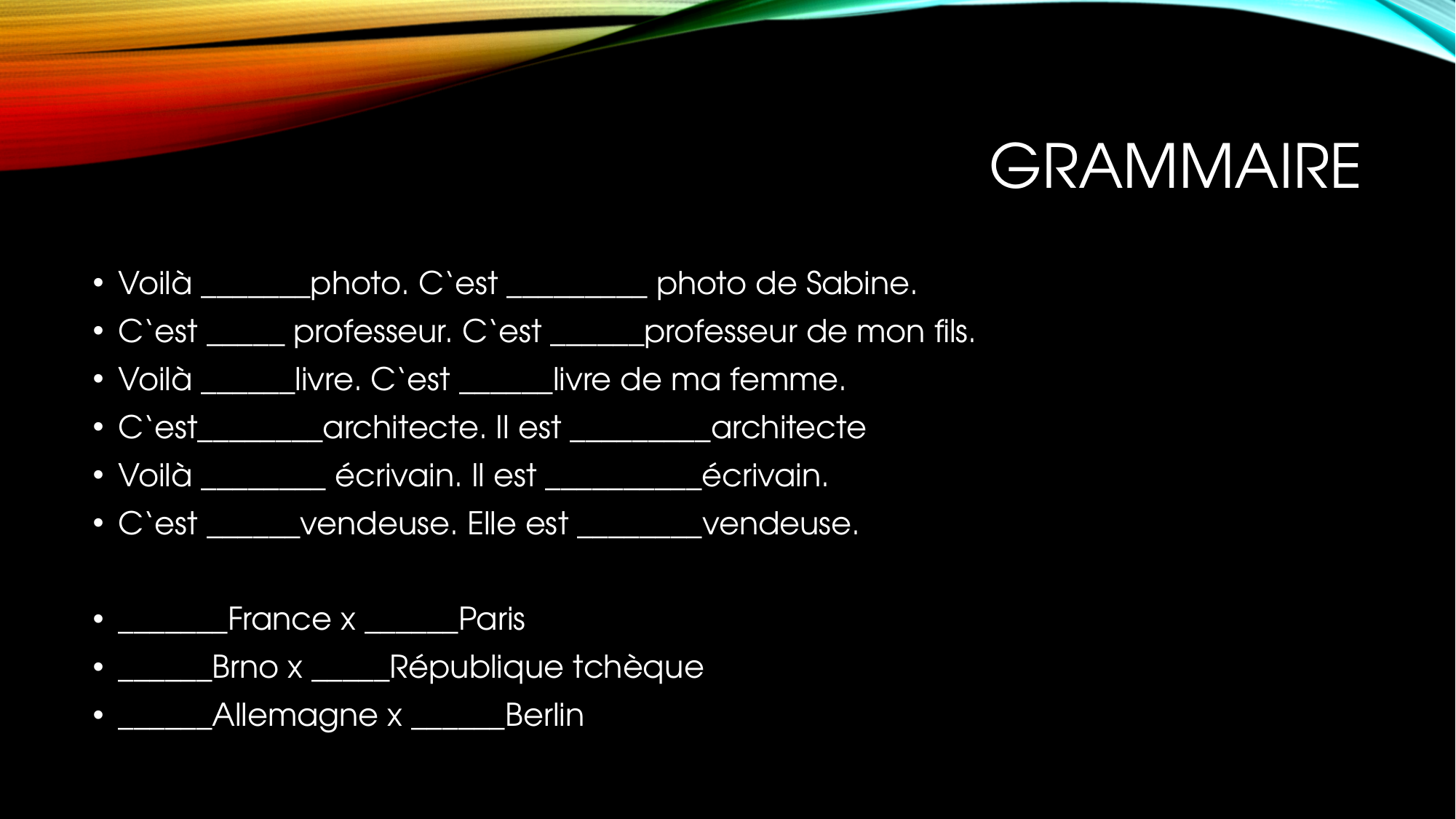

# GRAMMAIRE
Voilà _______photo. C‘est _________ photo de Sabine.
C‘est _____ professeur. C‘est ______professeur de mon fils.
Voilà ______livre. C‘est ______livre de ma femme.
C‘est________architecte. Il est _________architecte
Voilà ________ écrivain. Il est __________écrivain.
C‘est ______vendeuse. Elle est ________vendeuse.

_______France x ______Paris
______Brno x _____République tchèque
______Allemagne x ______Berlin